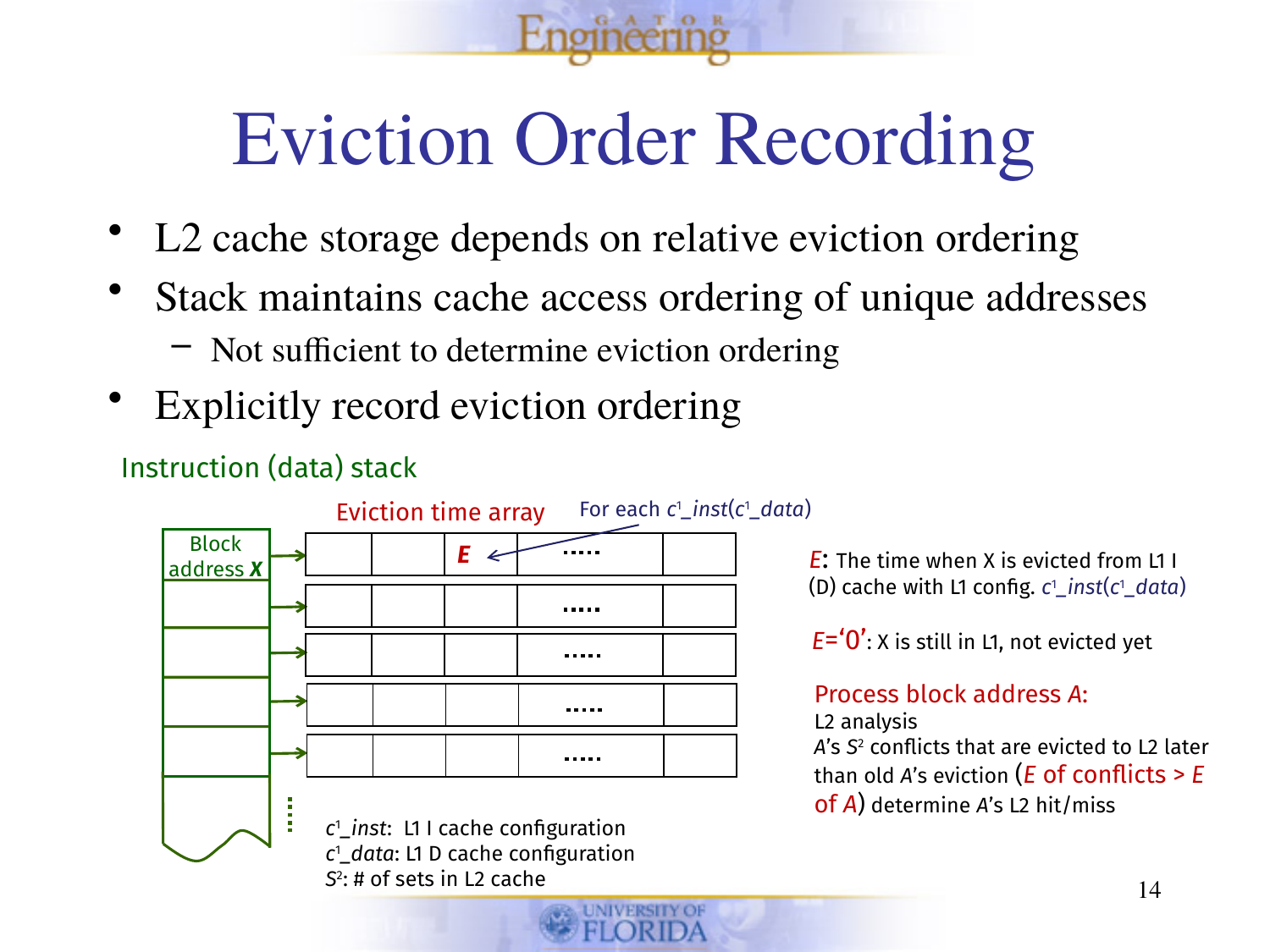

# Eviction Order Recording
L2 cache storage depends on relative eviction ordering
Stack maintains cache access ordering of unique addresses
Not sufficient to determine eviction ordering
Explicitly record eviction ordering
Instruction (data) stack
For each c1_inst(c1_data)
Eviction time array
Block address X

E: The time when X is evicted from L1 I (D) cache with L1 config. c1_inst(c1_data)
|  |  | E |  |  |
| --- | --- | --- | --- | --- |
|  |  |  |  |  |
| --- | --- | --- | --- | --- |
E=‘0’: X is still in L1, not evicted yet
|  |  |  |  |  |
| --- | --- | --- | --- | --- |
Process block address A:
L2 analysis
A’s S2 conflicts that are evicted to L2 later than old A’s eviction (E of conflicts > E of A) determine A’s L2 hit/miss
|  |  |  |  |  |
| --- | --- | --- | --- | --- |
|  |  |  |  |  |
| --- | --- | --- | --- | --- |
14
c1_inst:  L1 I cache configuration
c1_data: L1 D cache configuration
S2: # of sets in L2 cache